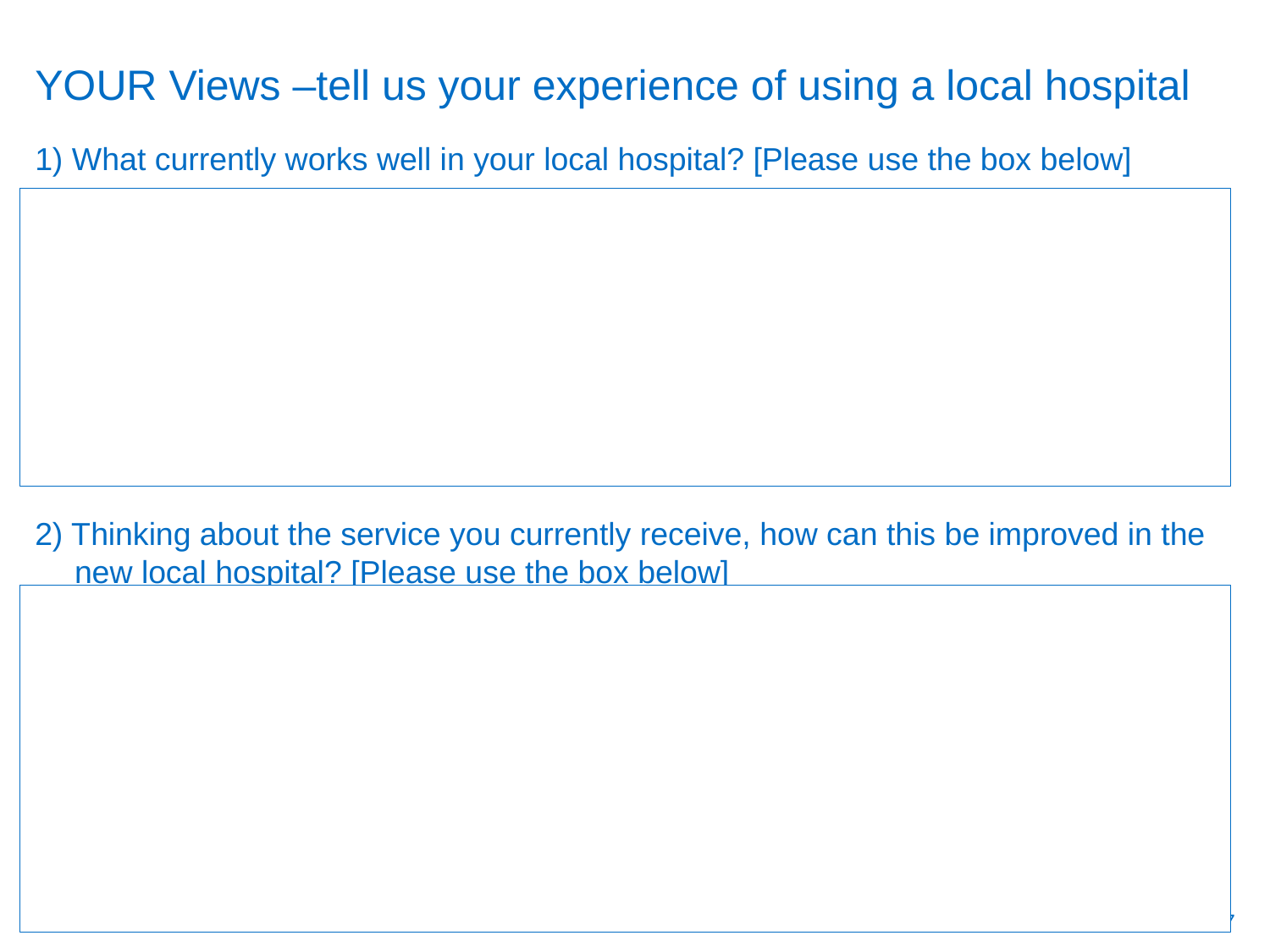

# YOUR Views –tell us your experience of using a local hospital
1) What currently works well in your local hospital? [Please use the box below]

2) Thinking about the service you currently receive, how can this be improved in the new local hospital? [Please use the box below]